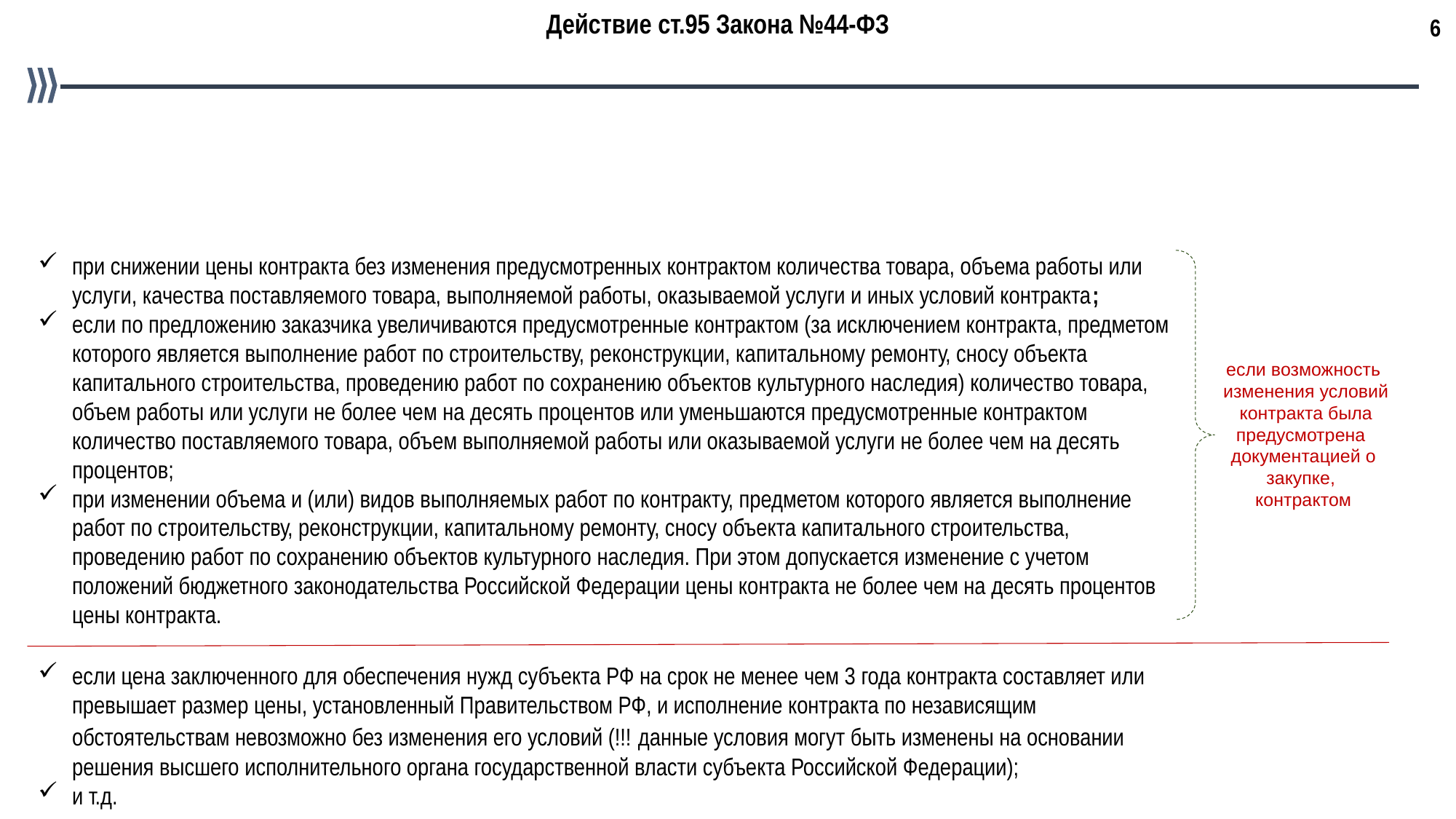

6
Действие ст.95 Закона №44-ФЗ

Изменение существенных условий контракта при его исполнении допускается по соглашению сторон
в случаях, установленных ч.1 ст.95 Закона №44-ФЗ
при снижении цены контракта без изменения предусмотренных контрактом количества товара, объема работы или услуги, качества поставляемого товара, выполняемой работы, оказываемой услуги и иных условий контракта;
если по предложению заказчика увеличиваются предусмотренные контрактом (за исключением контракта, предметом которого является выполнение работ по строительству, реконструкции, капитальному ремонту, сносу объекта капитального строительства, проведению работ по сохранению объектов культурного наследия) количество товара, объем работы или услуги не более чем на десять процентов или уменьшаются предусмотренные контрактом количество поставляемого товара, объем выполняемой работы или оказываемой услуги не более чем на десять процентов;
при изменении объема и (или) видов выполняемых работ по контракту, предметом которого является выполнение работ по строительству, реконструкции, капитальному ремонту, сносу объекта капитального строительства, проведению работ по сохранению объектов культурного наследия. При этом допускается изменение с учетом положений бюджетного законодательства Российской Федерации цены контракта не более чем на десять процентов цены контракта.

если возможность
 изменения условий
 контракта была
предусмотрена
документацией о закупке,
контрактом
Централизованное
 определение
поставщика (подрядчика,
исполнителя)  через
ОКУ
«Управление по размещению
 госзаказа Липецкой области
если цена заключенного для обеспечения нужд субъекта РФ на срок не менее чем 3 года контракта составляет или превышает размер цены, установленный Правительством РФ, и исполнение контракта по независящим обстоятельствам невозможно без изменения его условий (!!! данные условия могут быть изменены на основании решения высшего исполнительного органа государственной власти субъекта Российской Федерации);
и т.д.